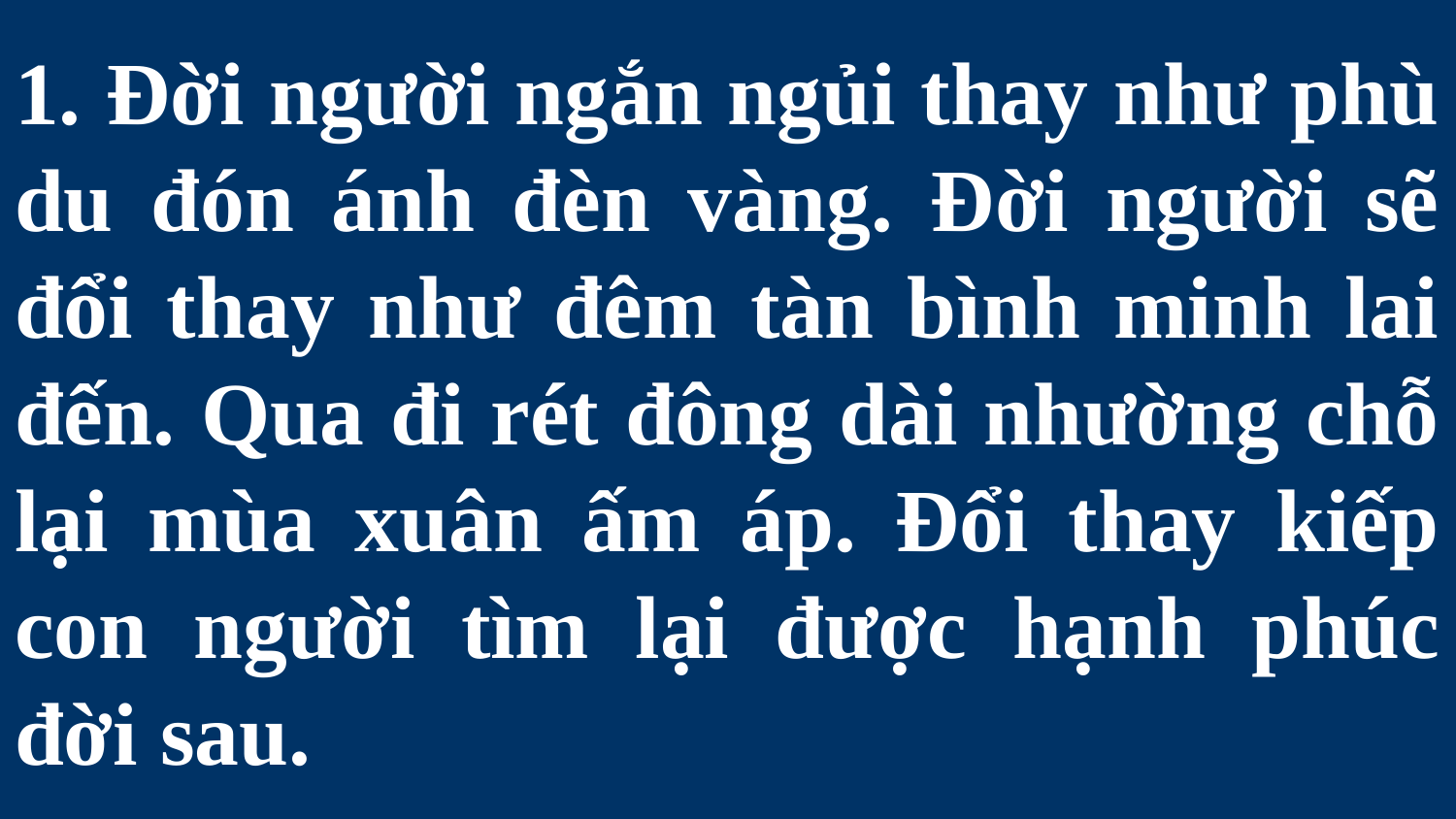

# 1. Đời người ngắn ngủi thay như phù du đón ánh đèn vàng. Đời người sẽ đổi thay như đêm tàn bình minh lai đến. Qua đi rét đông dài nhường chỗ lại mùa xuân ấm áp. Đổi thay kiếp con người tìm lại được hạnh phúc đời sau.